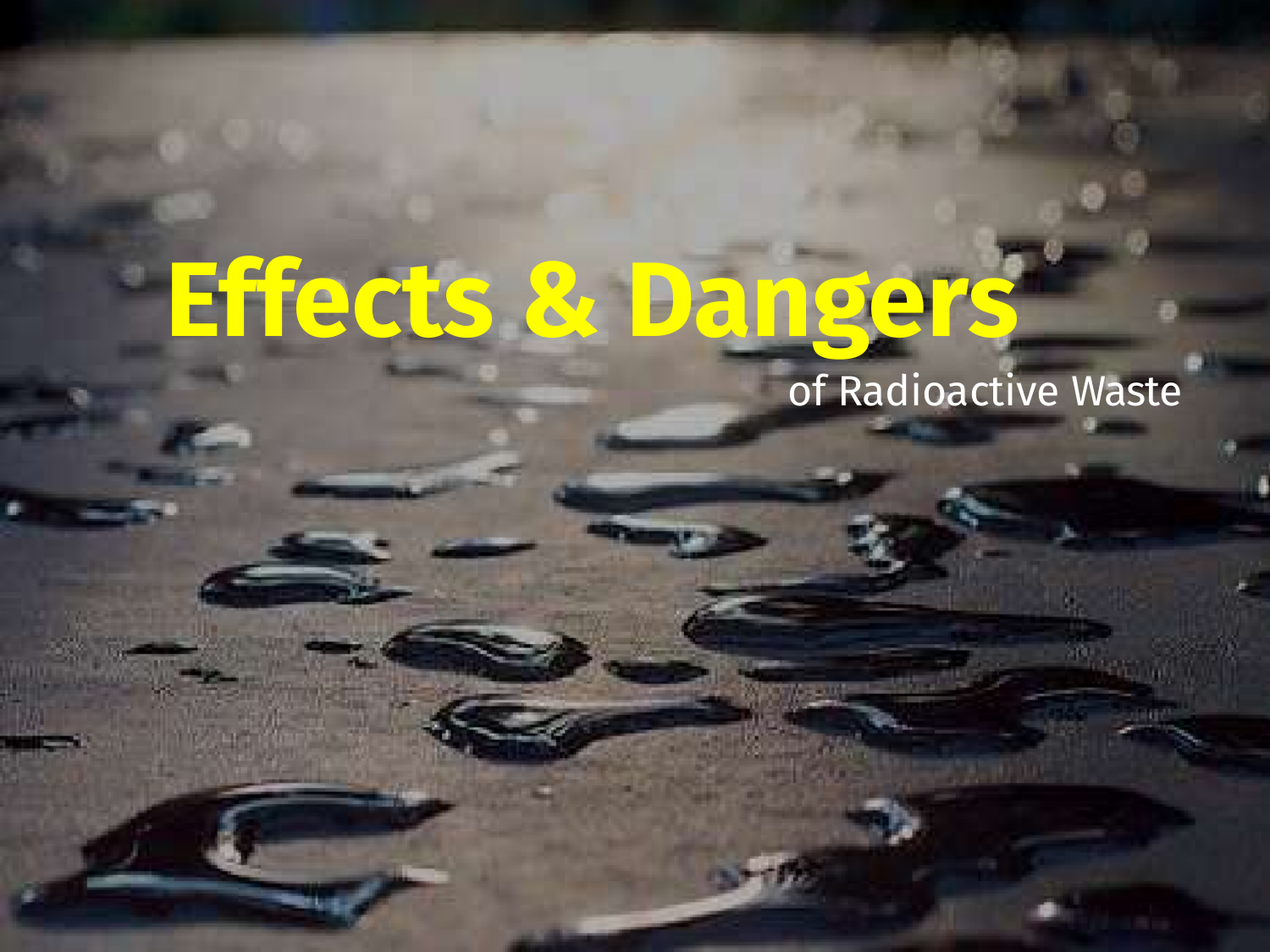

# Effects & Dangers
of Radioactive Waste